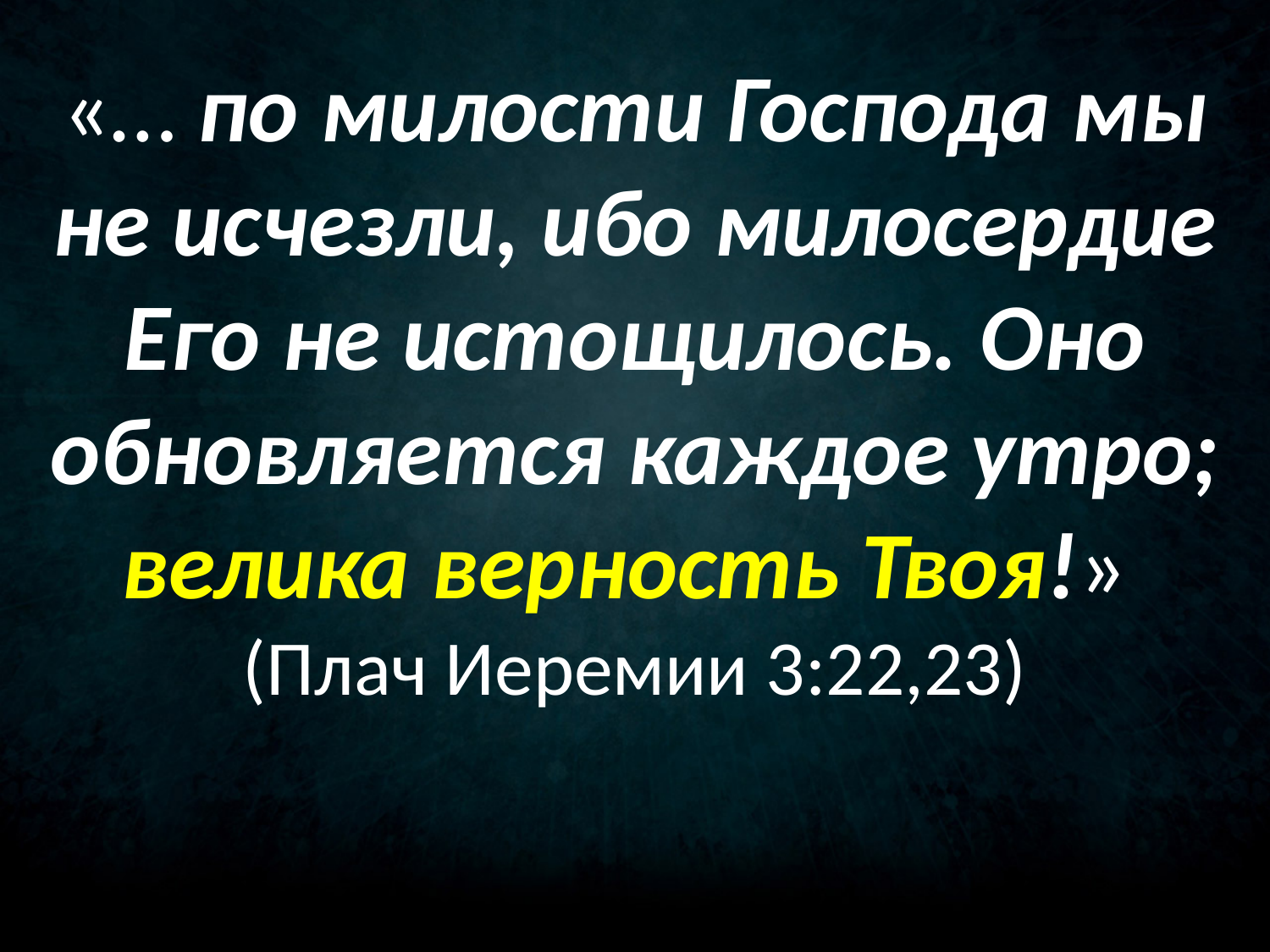

«… по милости Господа мы не исчезли, ибо милосердие Его не истощилось. Оно обновляется каждое утро; велика верность Твоя!»
(Плач Иеремии 3:22,23)